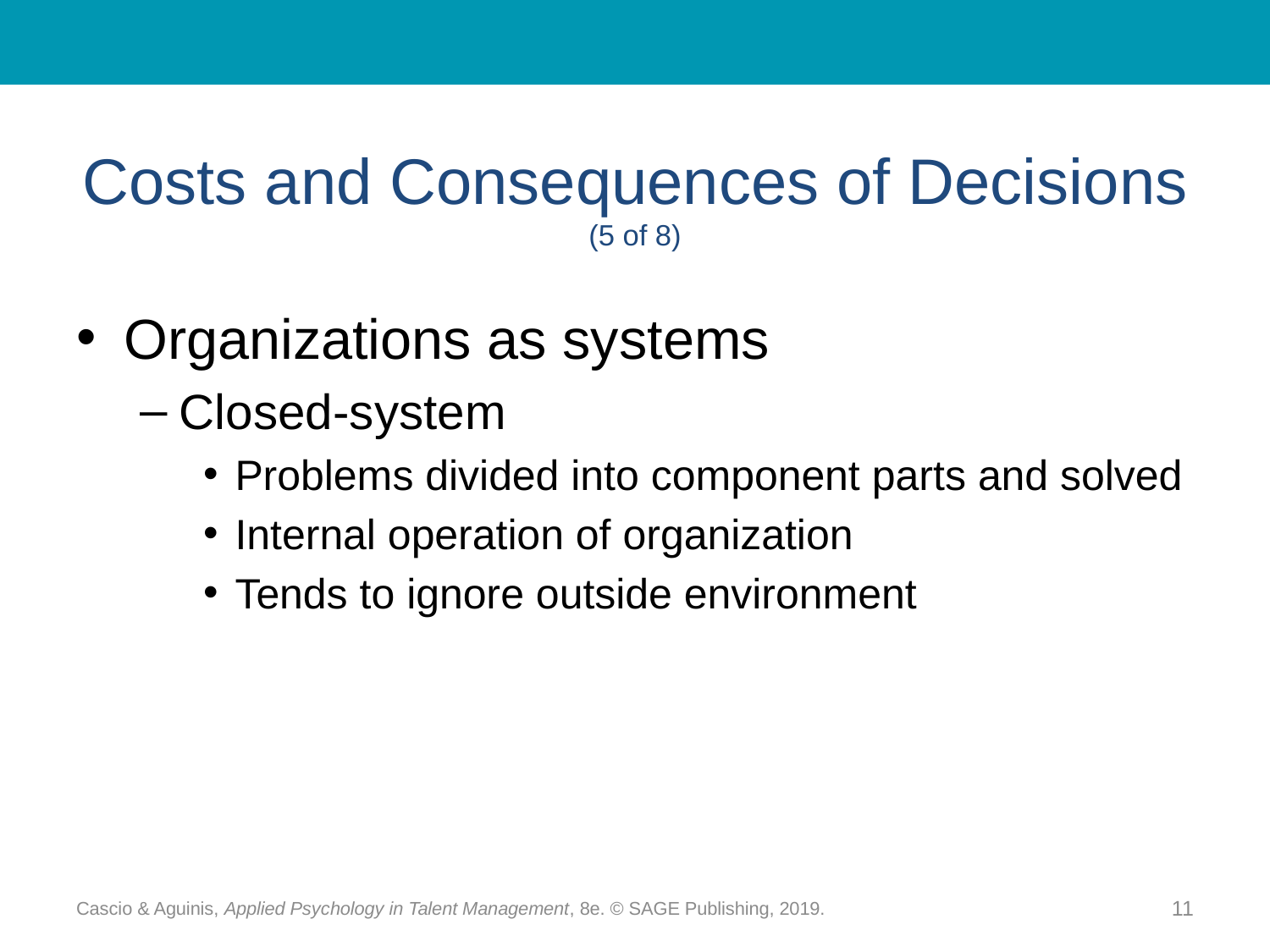

# Costs and Consequences of Decisions (5 of 8)
Organizations as systems
Closed-system
Problems divided into component parts and solved
Internal operation of organization
Tends to ignore outside environment

Cascio & Aguinis, Applied Psychology in Talent Management, 8e. © SAGE Publishing, 2019.
11